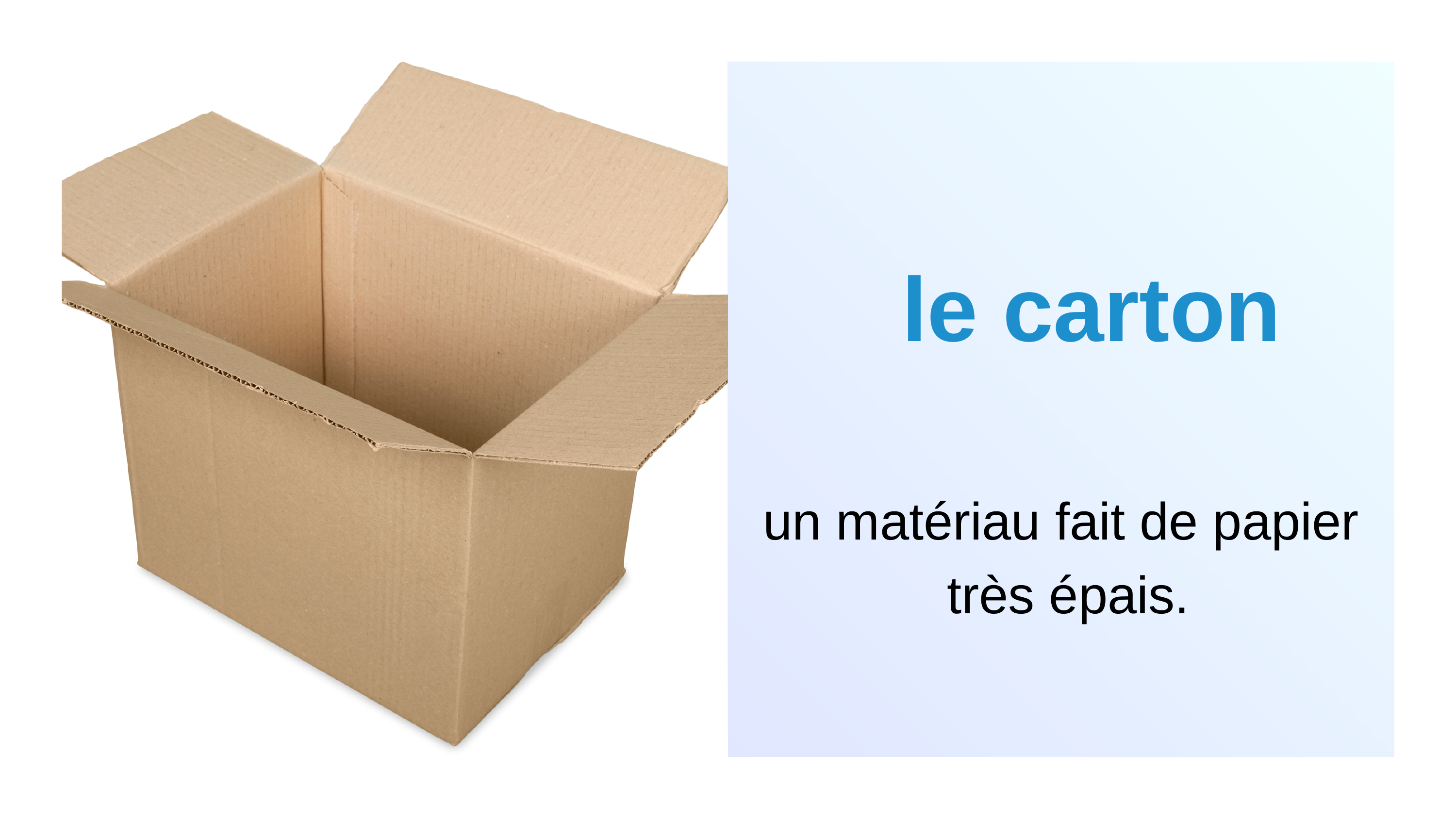

le carton
un matériau fait de papier
 très épais.